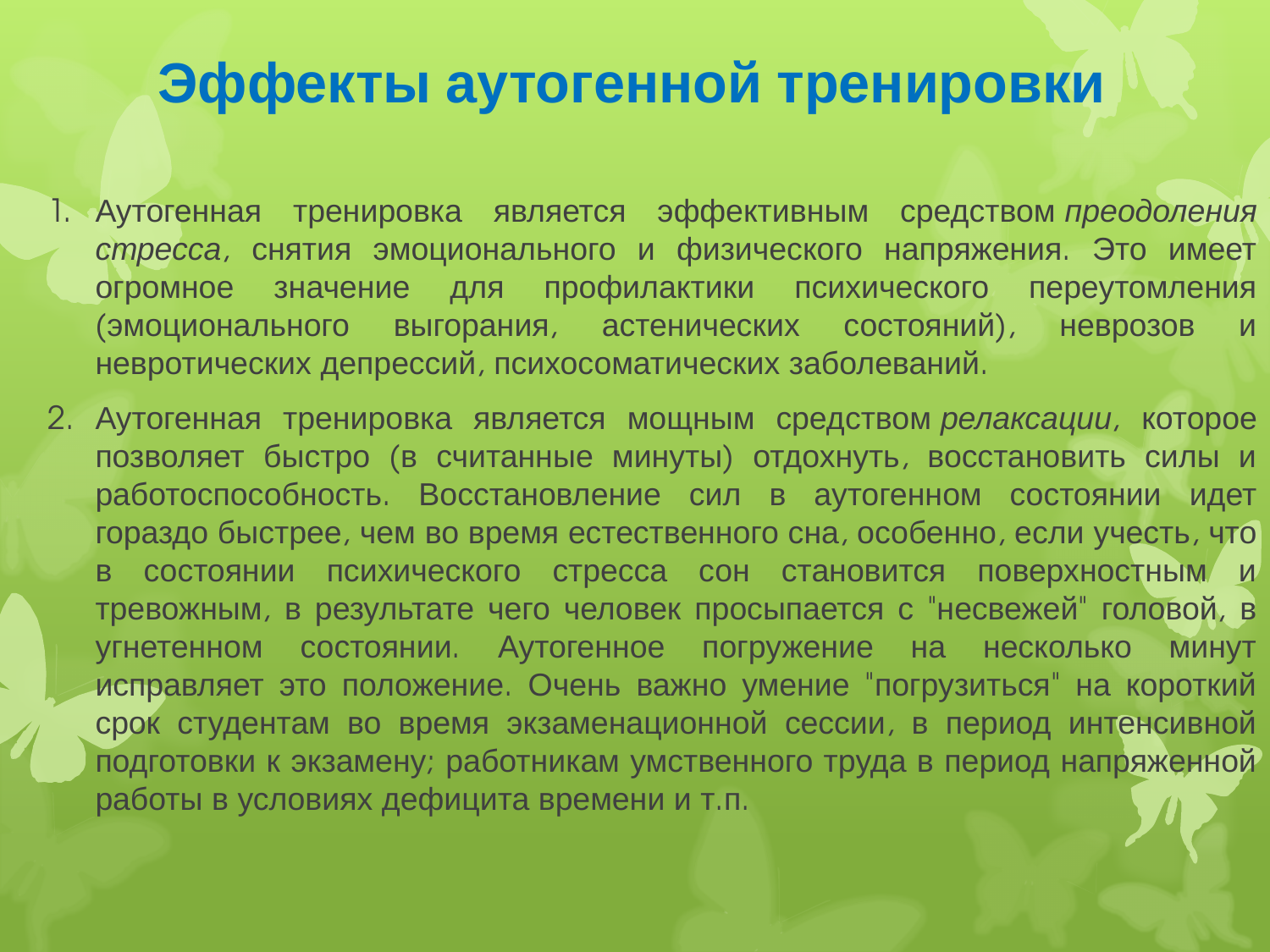

# Эффекты аутогенной тренировки
Аутогенная тренировка является эффективным средством преодоления стресса, снятия эмоционального и физического напряжения. Это имеет огромное значение для профилактики психического переутомления (эмоционального выгорания, астенических состояний), неврозов и невротических депрессий, психосоматических заболеваний.
Аутогенная тренировка является мощным средством релаксации, которое позволяет быстро (в считанные минуты) отдохнуть, восстановить силы и работоспособность. Восстановление сил в аутогенном состоянии идет гораздо быстрее, чем во время естественного сна, особенно, если учесть, что в состоянии психического стресса сон становится поверхностным и тревожным, в результате чего человек просыпается с "несвежей" головой, в угнетенном состоянии. Аутогенное погружение на несколько минут исправляет это положение. Очень важно умение "погрузиться" на короткий срок студентам во время экзаменационной сессии, в период интенсивной подготовки к экзамену; работникам умственного труда в период напряженной работы в условиях дефицита времени и т.п.